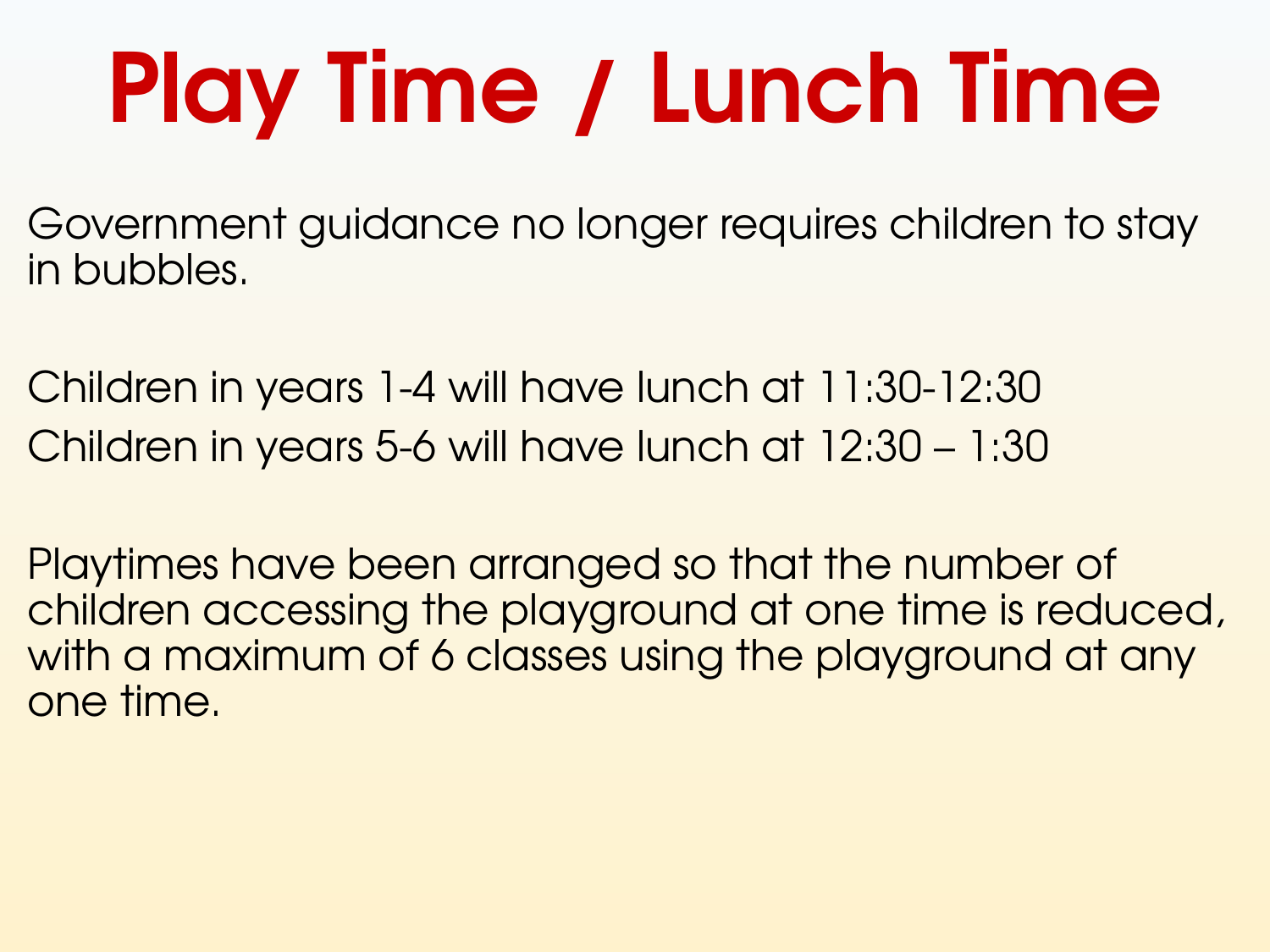

# Play Time / Lunch Time
Government guidance no longer requires children to stay in bubbles.

Children in years 1-4 will have lunch at 11:30-12:30
Children in years 5-6 will have lunch at 12:30 – 1:30

Playtimes have been arranged so that the number of children accessing the playground at one time is reduced, with a maximum of 6 classes using the playground at any one time.